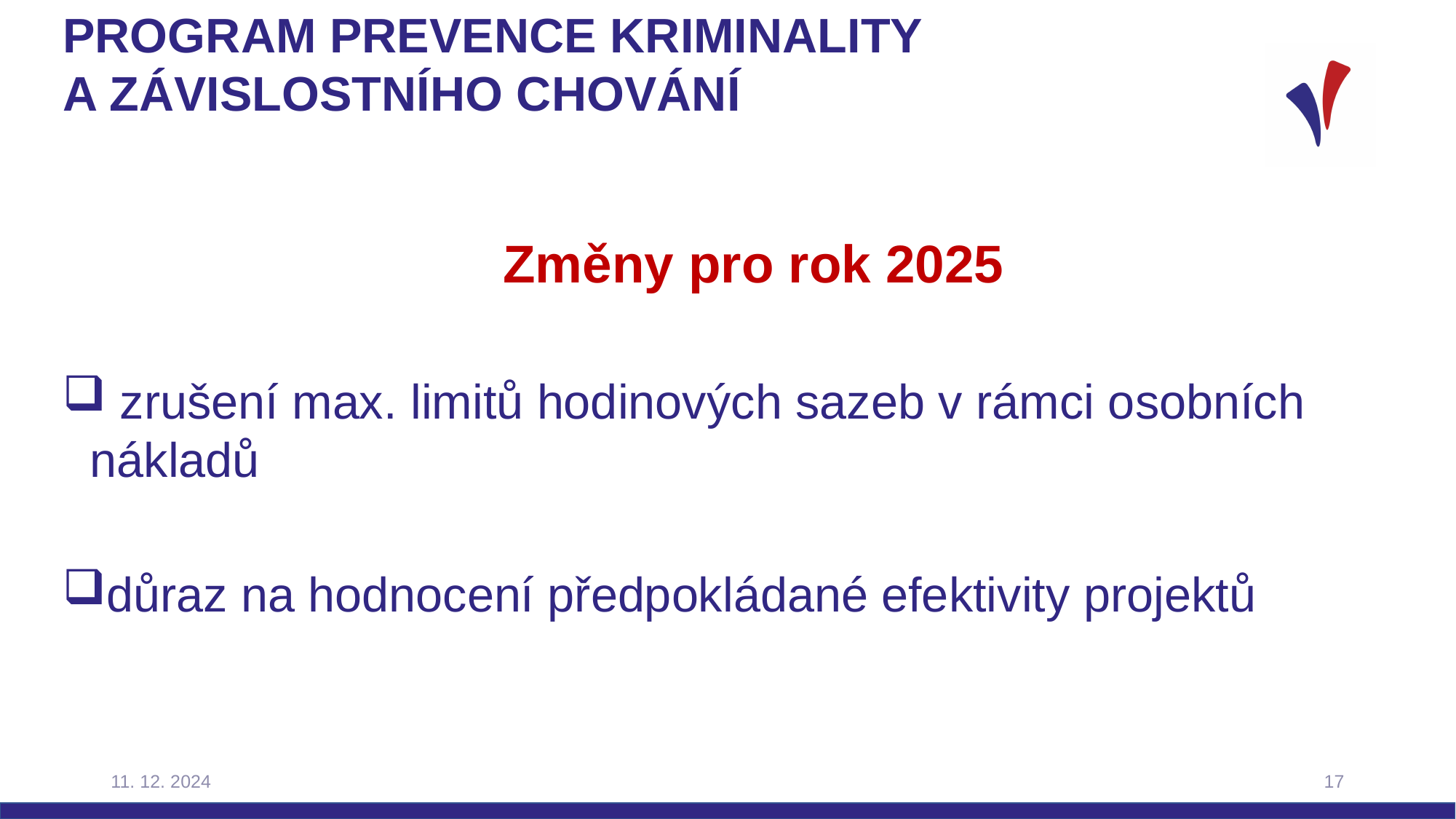

# Program prevence kriminality a závislostního chování
Změny pro rok 2025

 zrušení max. limitů hodinových sazeb v rámci osobních nákladů

důraz na hodnocení předpokládané efektivity projektů

11. 12. 2024
17